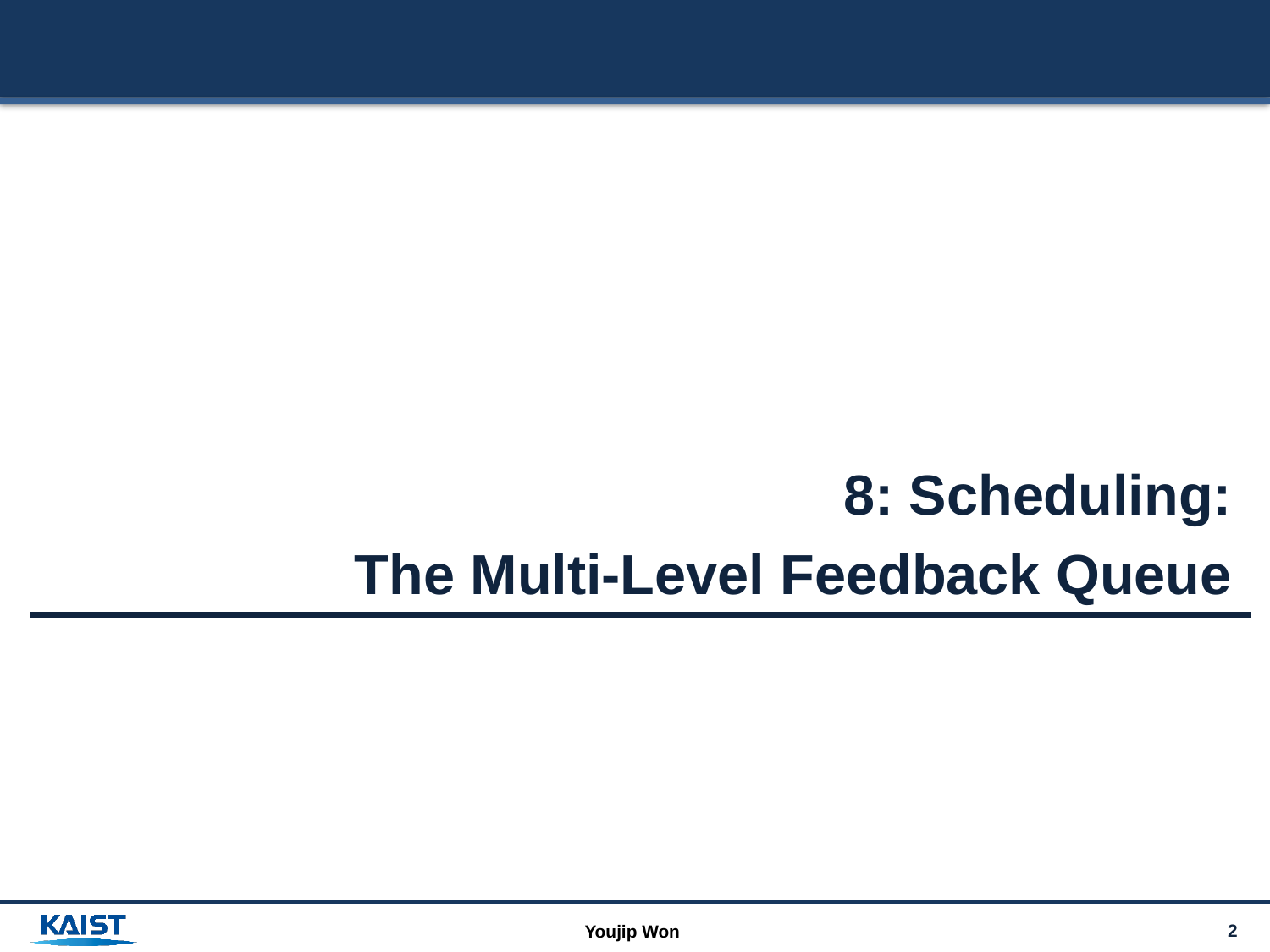

8: Scheduling:
The Multi-Level Feedback Queue
Youjip Won
2